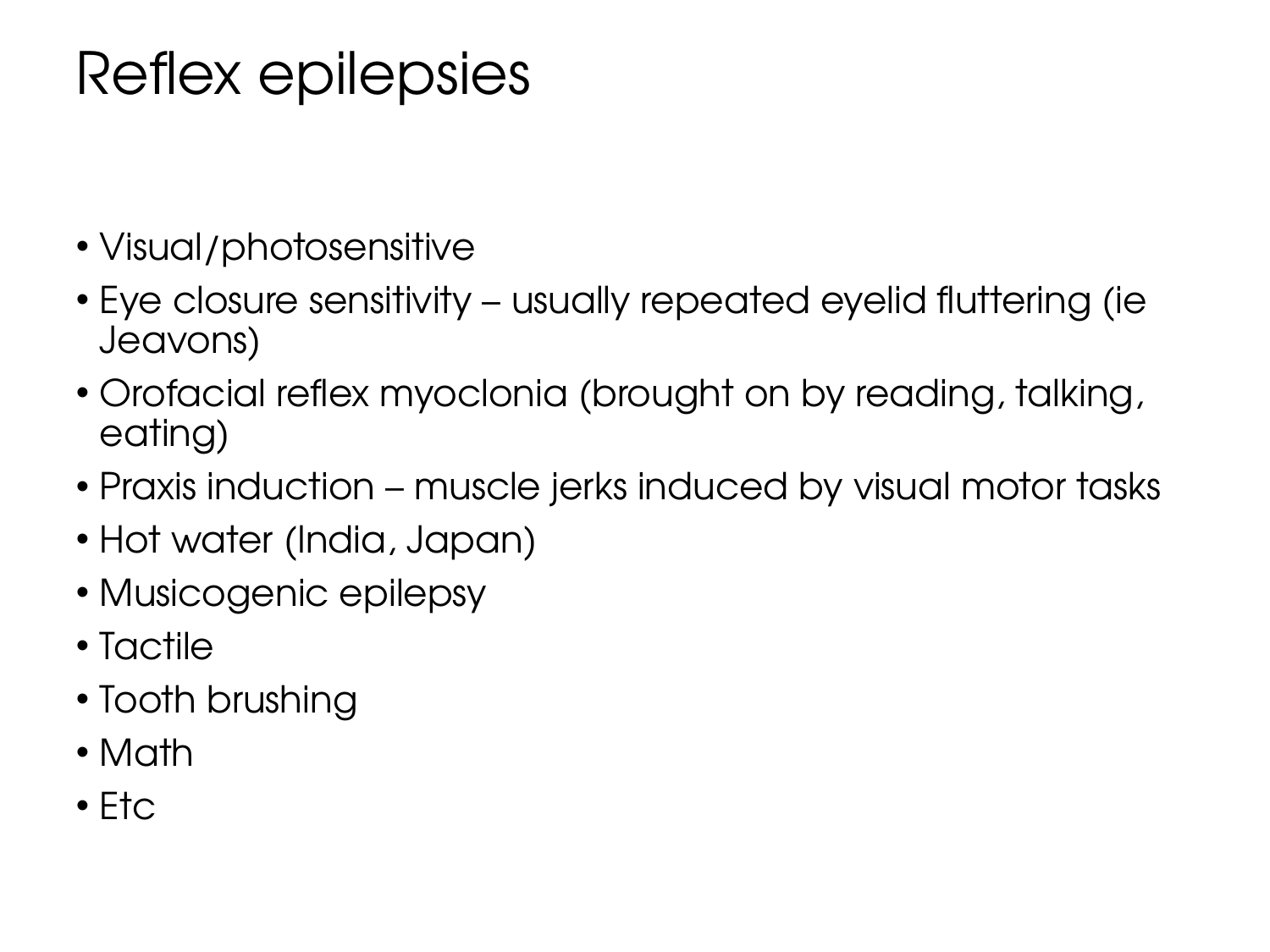

# Reflex epilepsies
Visual/photosensitive
Eye closure sensitivity – usually repeated eyelid fluttering (ie Jeavons)
Orofacial reflex myoclonia (brought on by reading, talking, eating)
Praxis induction – muscle jerks induced by visual motor tasks
Hot water (India, Japan)
Musicogenic epilepsy
Tactile
Tooth brushing
Math
Etc
https://www.epilepsy.org.uk/info/reflex-epilepsy